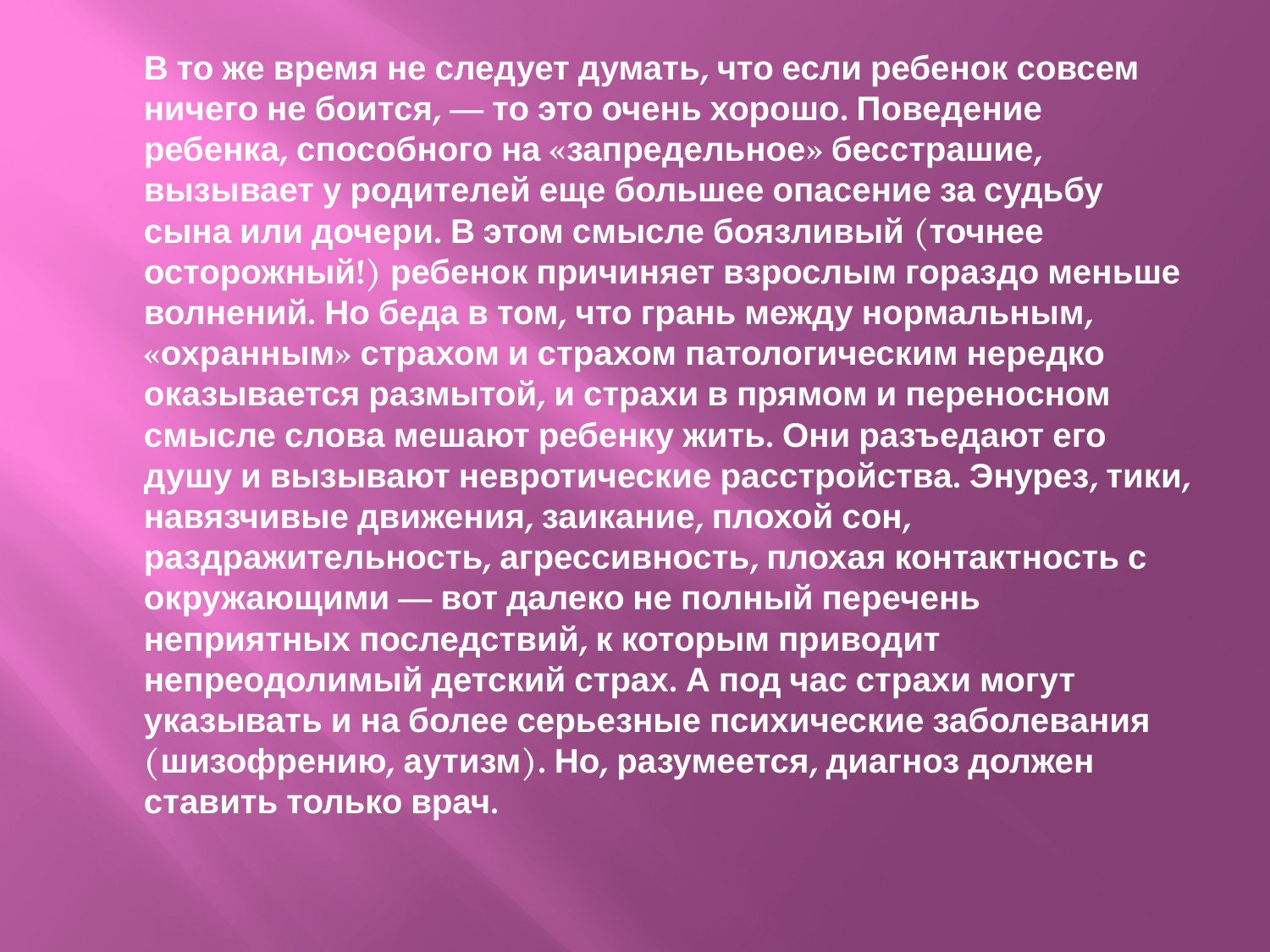

#
      В то же время не следует думать, что если ребенок совсем ничего не боится, — то это очень хорошо. Поведение ребенка, способного на «запредельное» бесстрашие, вызывает у родителей еще большее опасение за судьбу сына или дочери. В этом смысле боязливый (точнее осторожный!) ребенок причиняет взрослым гораздо меньше волнений. Но беда в том, что грань между нормальным, «охранным» страхом и страхом патологическим нередко оказывается размытой, и страхи в прямом и переносном смысле слова мешают ребенку жить. Они разъедают его душу и вызывают невротические расстройства. Энурез, тики, навязчивые движения, заикание, плохой сон, раздражительность, агрессивность, плохая контактность с окружающими — вот далеко не полный перечень неприятных последствий, к которым приводит непреодолимый детский страх. А под час страхи могут указывать и на более серьезные психические заболевания (шизофрению, аутизм). Но, разумеется, диагноз должен ставить только врач.